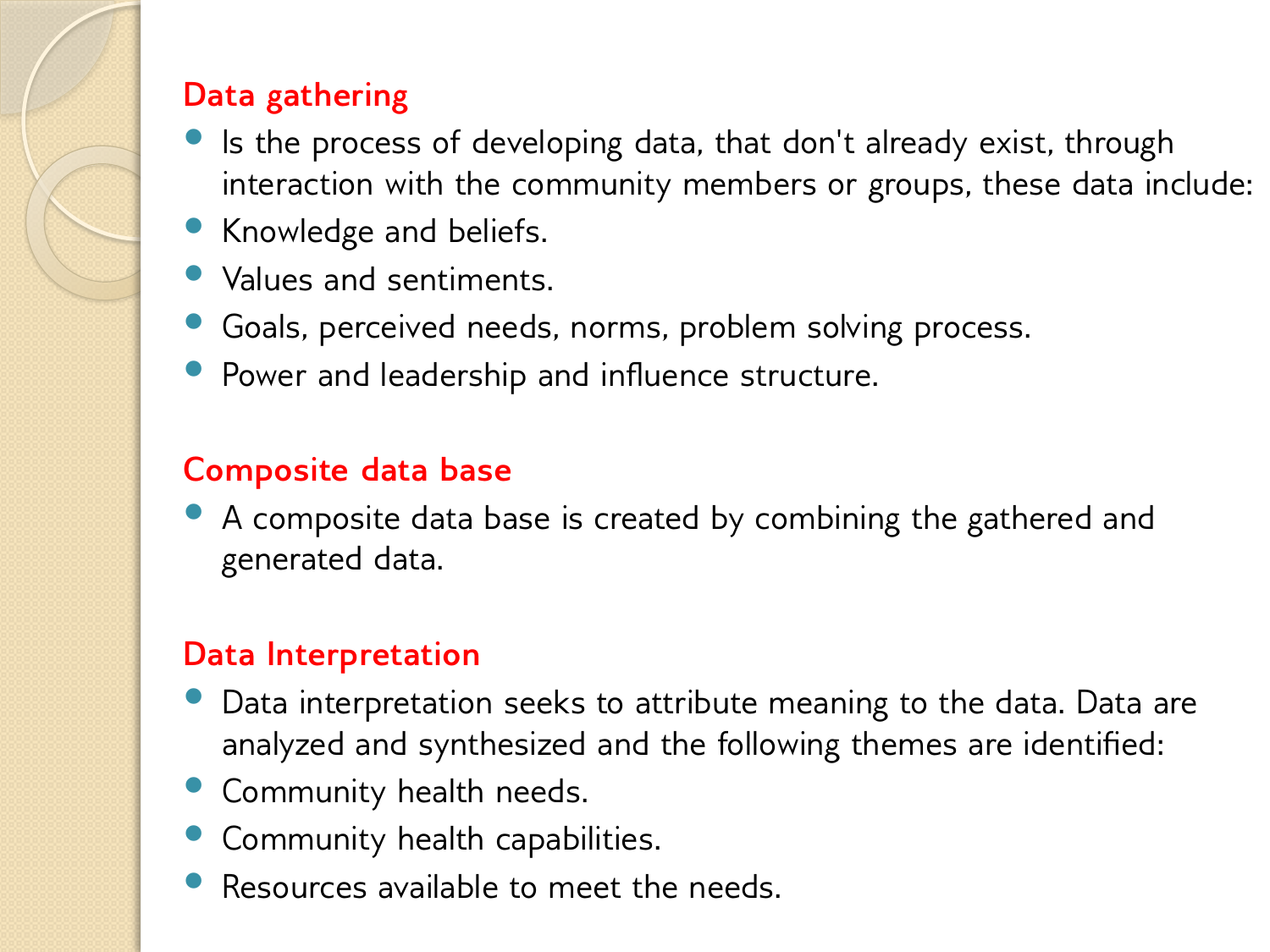

Data gathering
Is the process of developing data, that don't already exist, through interaction with the community members or groups, these data include:
Knowledge and beliefs.
Values and sentiments.
Goals, perceived needs, norms, problem solving process.
Power and leadership and influence structure.

Composite data base
A composite data base is created by combining the gathered and generated data.

Data Interpretation
Data interpretation seeks to attribute meaning to the data. Data are analyzed and synthesized and the following themes are identified:
Community health needs.
Community health capabilities.
Resources available to meet the needs.